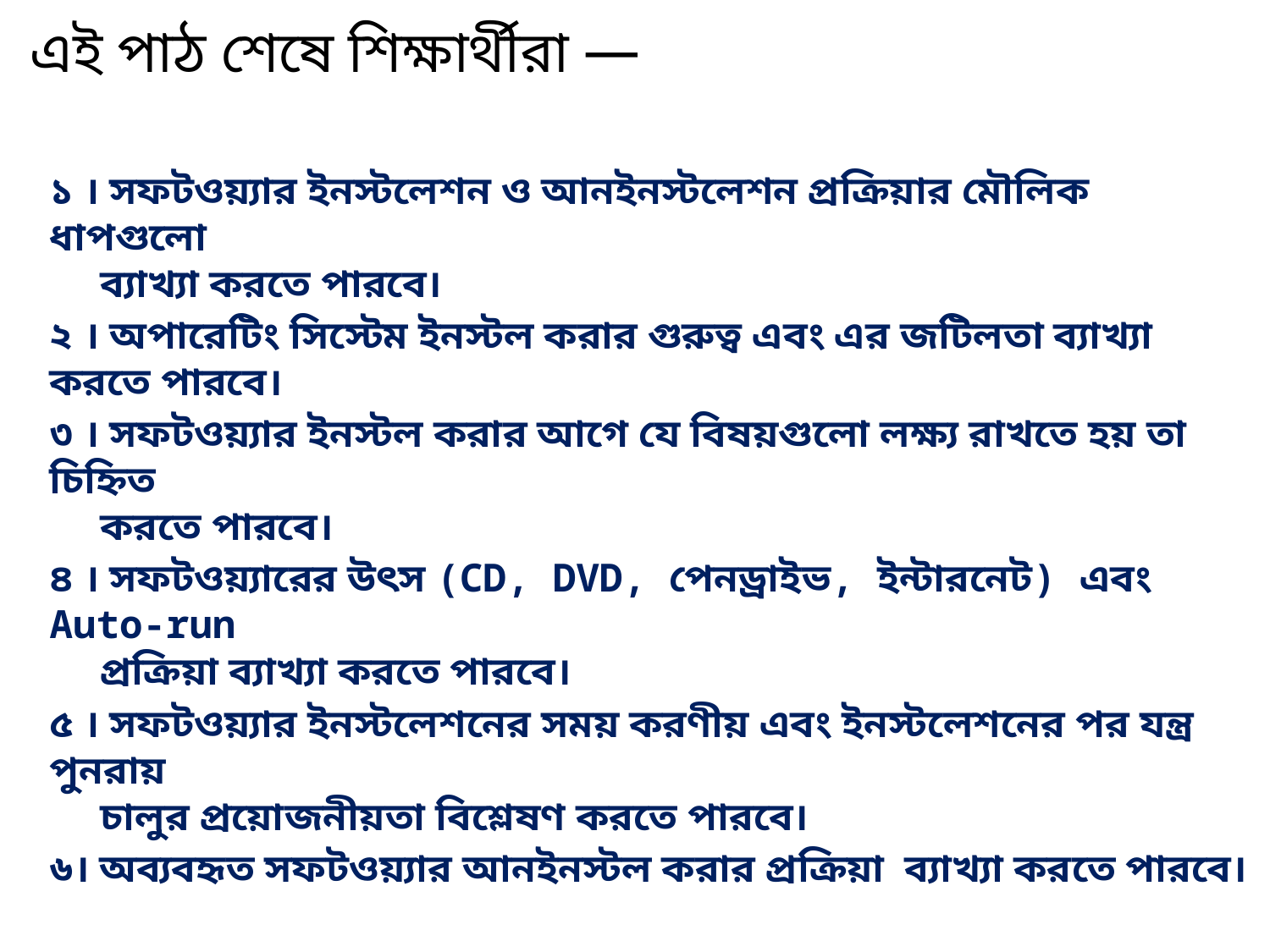

এই পাঠ শেষে শিক্ষার্থীরা —
১ । সফটওয়্যার ইনস্টলেশন ও আনইনস্টলেশন প্রক্রিয়ার মৌলিক ধাপগুলো
     ব্যাখ্যা করতে পারবে।
২ । অপারেটিং সিস্টেম ইনস্টল করার গুরুত্ব এবং এর জটিলতা ব্যাখ্যা করতে পারবে।
৩ । সফটওয়্যার ইনস্টল করার আগে যে বিষয়গুলো লক্ষ্য রাখতে হয় তা চিহ্নিত
     করতে পারবে।
৪ । সফটওয়্যারের উৎস (CD, DVD, পেনড্রাইভ, ইন্টারনেট) এবং Auto-run
     প্রক্রিয়া ব্যাখ্যা করতে পারবে।
৫ । সফটওয়্যার ইনস্টলেশনের সময় করণীয় এবং ইনস্টলেশনের পর যন্ত্র পুনরায়
     চালুর প্রয়োজনীয়তা বিশ্লেষণ করতে পারবে।
৬। অব্যবহৃত সফটওয়্যার আনইনস্টল করার প্রক্রিয়া  ব্যাখ্যা করতে পারবে।